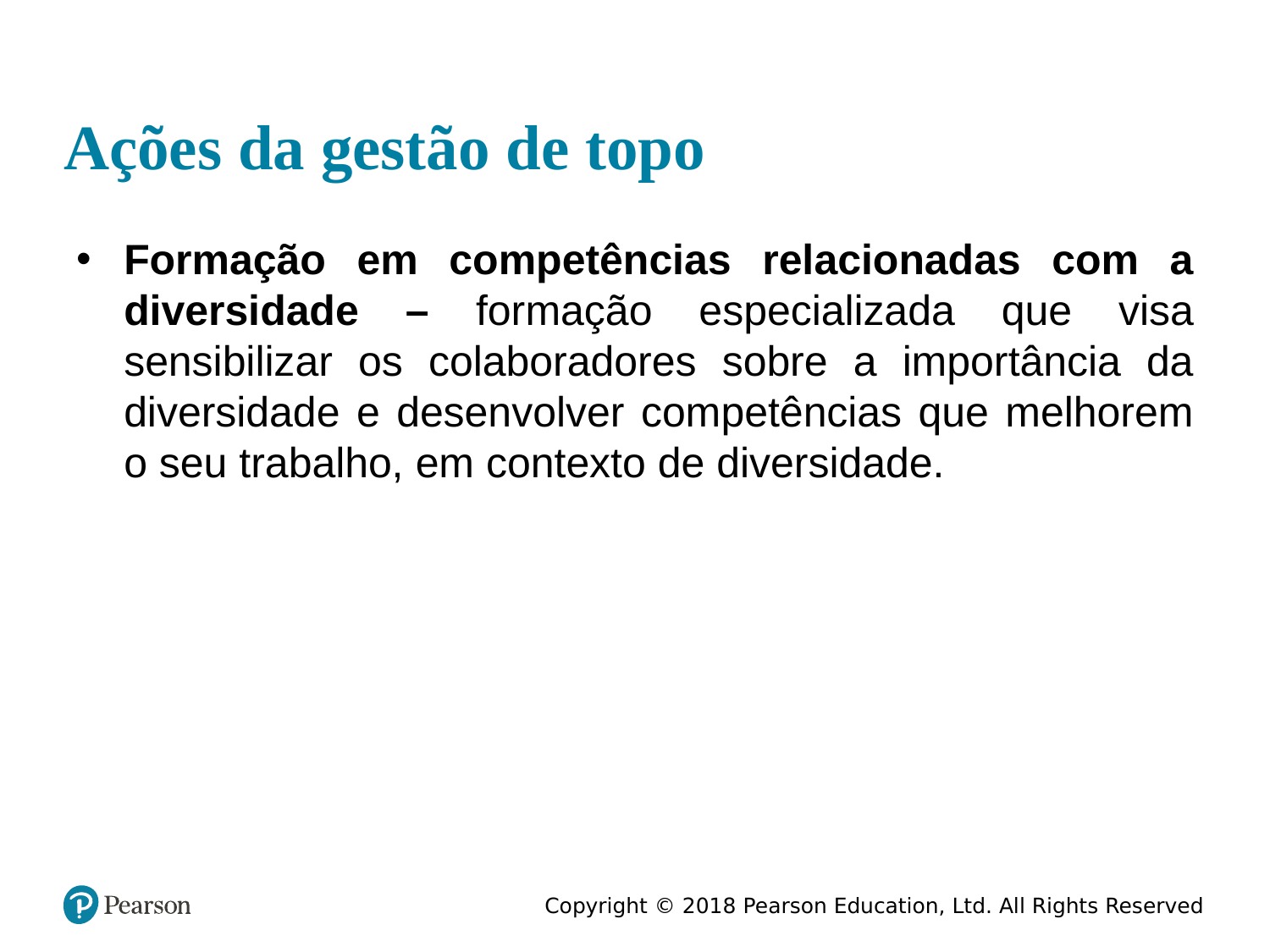

# Ações da gestão de topo

Formação em competências relacionadas com a diversidade – formação especializada que visa sensibilizar os colaboradores sobre a importância da diversidade e desenvolver competências que melhorem o seu trabalho, em contexto de diversidade.